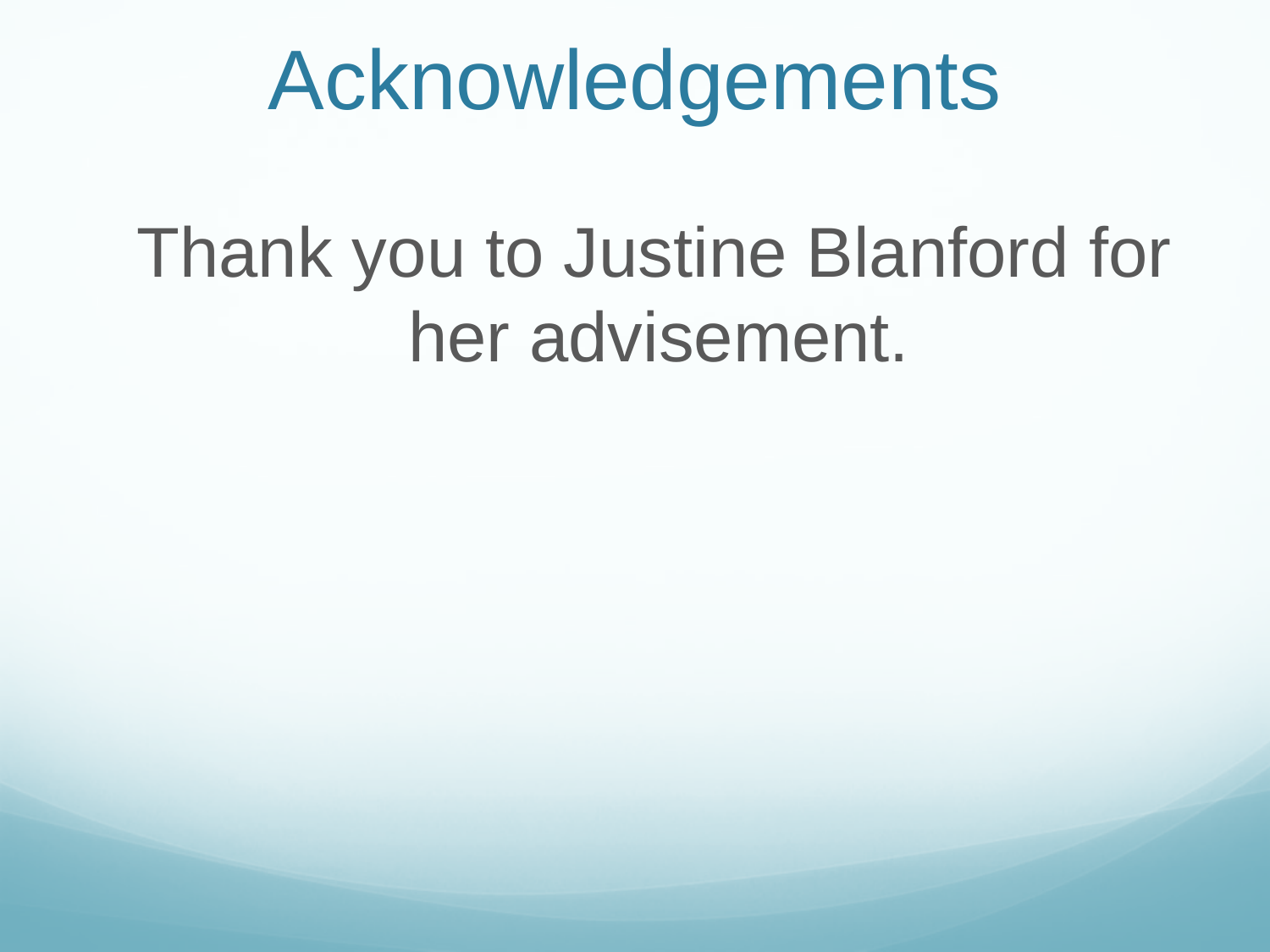

# Acknowledgements
  Thank you to Justine Blanford for her advisement.